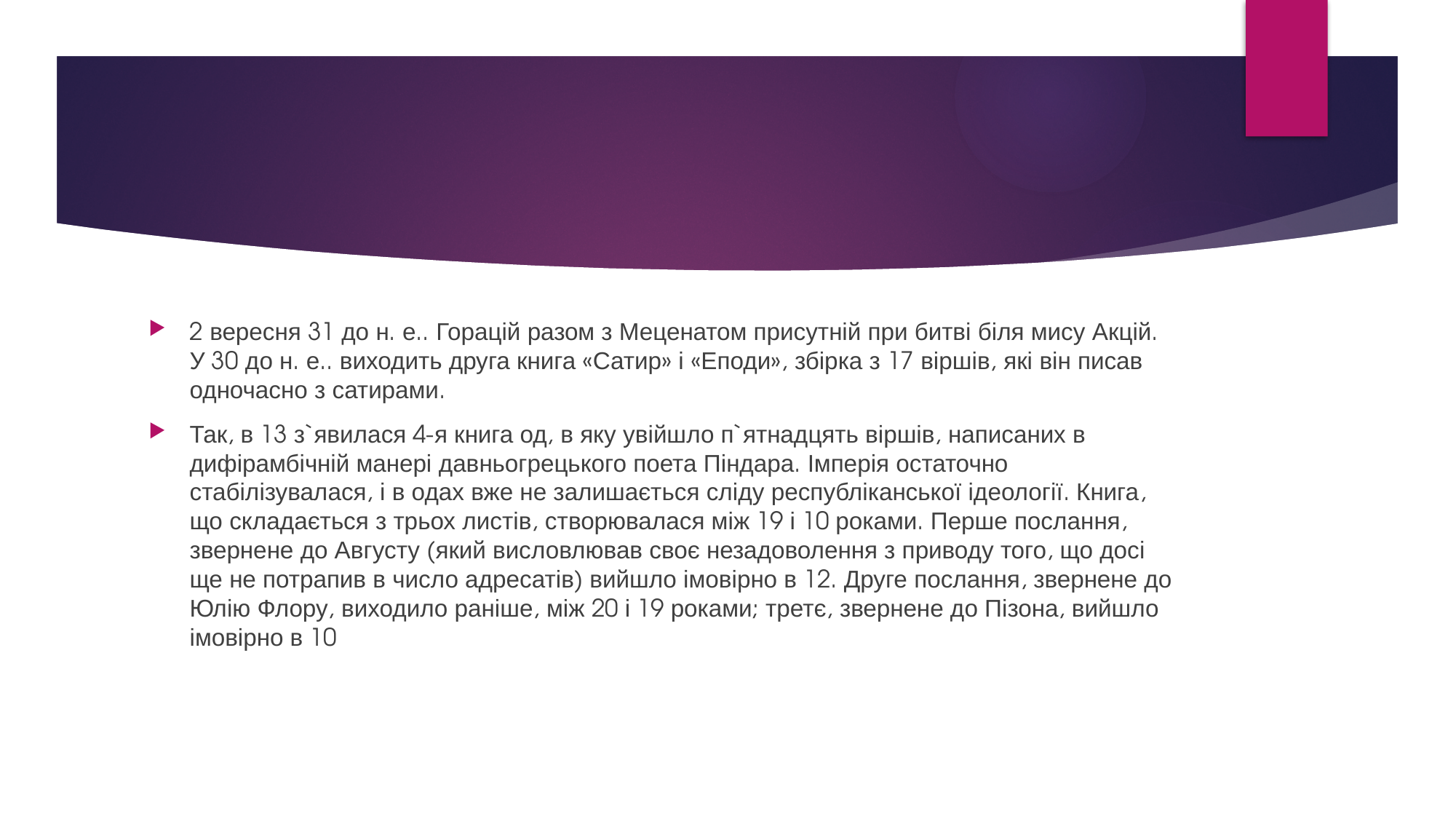

#
2 вересня 31 до н. е.. Горацій разом з Меценатом присутній при битві біля мису Акцій. У 30 до н. е.. виходить друга книга «Сатир» і «Еподи», збірка з 17 віршів, які він писав одночасно з сатирами.
Так, в 13 з`явилася 4-я книга од, в яку увійшло п`ятнадцять віршів, написаних в дифірамбічній манері давньогрецького поета Піндара. Імперія остаточно стабілізувалася, і в одах вже не залишається сліду республіканської ідеології. Книга, що складається з трьох листів, створювалася між 19 і 10 роками. Перше послання, звернене до Августу (який висловлював своє незадоволення з приводу того, що досі ще не потрапив в число адресатів) вийшло імовірно в 12. Друге послання, звернене до Юлію Флору, виходило раніше, між 20 і 19 роками; третє, звернене до Пізона, вийшло імовірно в 10